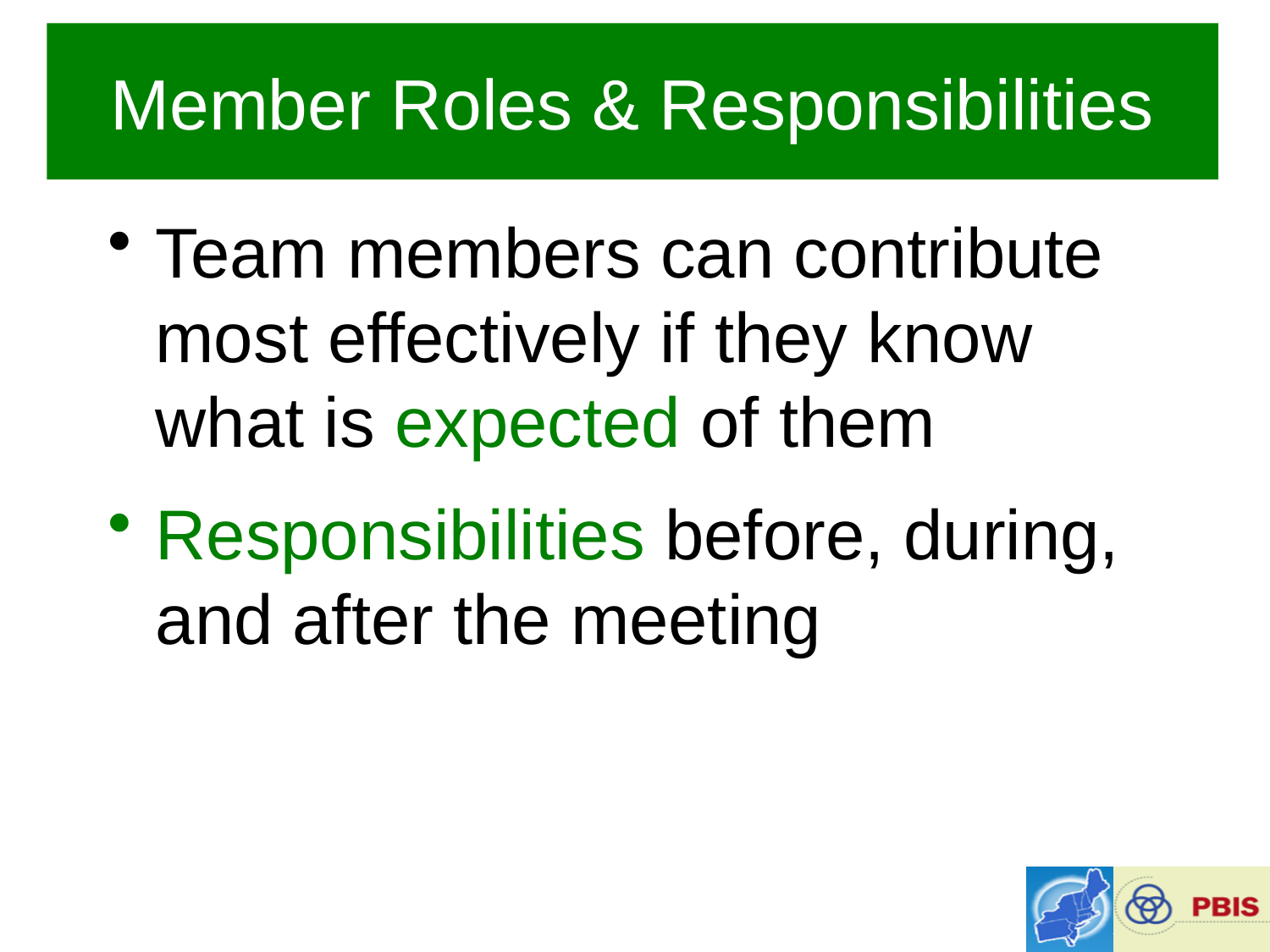

#
Member Roles & Responsibilities
Team members can contribute most effectively if they know what is expected of them
Responsibilities before, during, and after the meeting